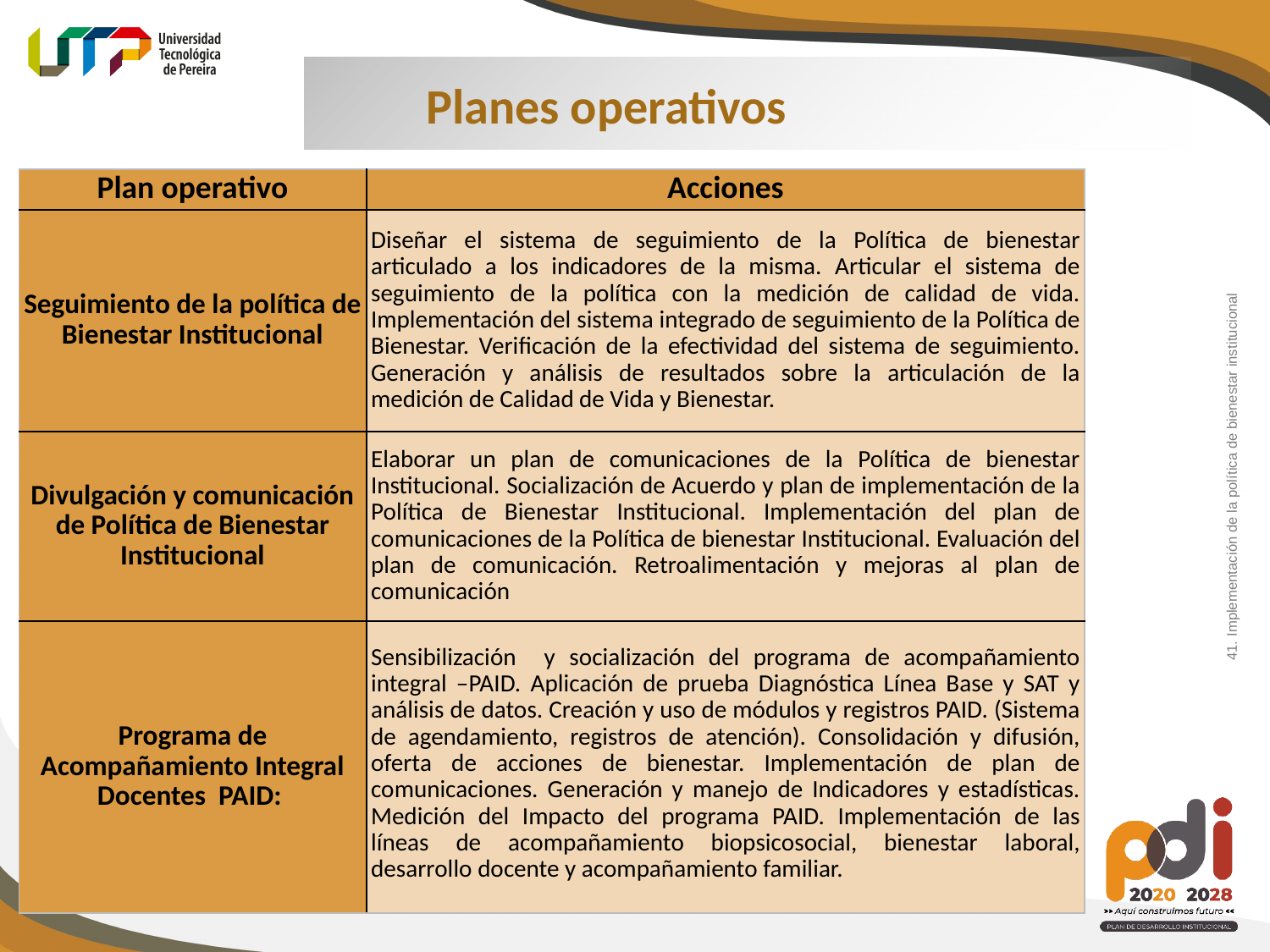

Planes operativos
| Plan operativo | Acciones |
| --- | --- |
| Seguimiento de la política de Bienestar Institucional | Diseñar el sistema de seguimiento de la Política de bienestar articulado a los indicadores de la misma. Articular el sistema de seguimiento de la política con la medición de calidad de vida. Implementación del sistema integrado de seguimiento de la Política de Bienestar. Verificación de la efectividad del sistema de seguimiento. Generación y análisis de resultados sobre la articulación de la medición de Calidad de Vida y Bienestar. |
| Divulgación y comunicación de Política de Bienestar Institucional | Elaborar un plan de comunicaciones de la Política de bienestar Institucional. Socialización de Acuerdo y plan de implementación de la Política de Bienestar Institucional. Implementación del plan de comunicaciones de la Política de bienestar Institucional. Evaluación del plan de comunicación. Retroalimentación y mejoras al plan de comunicación |
| Programa de Acompañamiento Integral Docentes PAID: | Sensibilización y socialización del programa de acompañamiento integral –PAID. Aplicación de prueba Diagnóstica Línea Base y SAT y análisis de datos. Creación y uso de módulos y registros PAID. (Sistema de agendamiento, registros de atención). Consolidación y difusión, oferta de acciones de bienestar. Implementación de plan de comunicaciones. Generación y manejo de Indicadores y estadísticas. Medición del Impacto del programa PAID. Implementación de las líneas de acompañamiento biopsicosocial, bienestar laboral, desarrollo docente y acompañamiento familiar. |
41. Implementación de la política de bienestar institucional